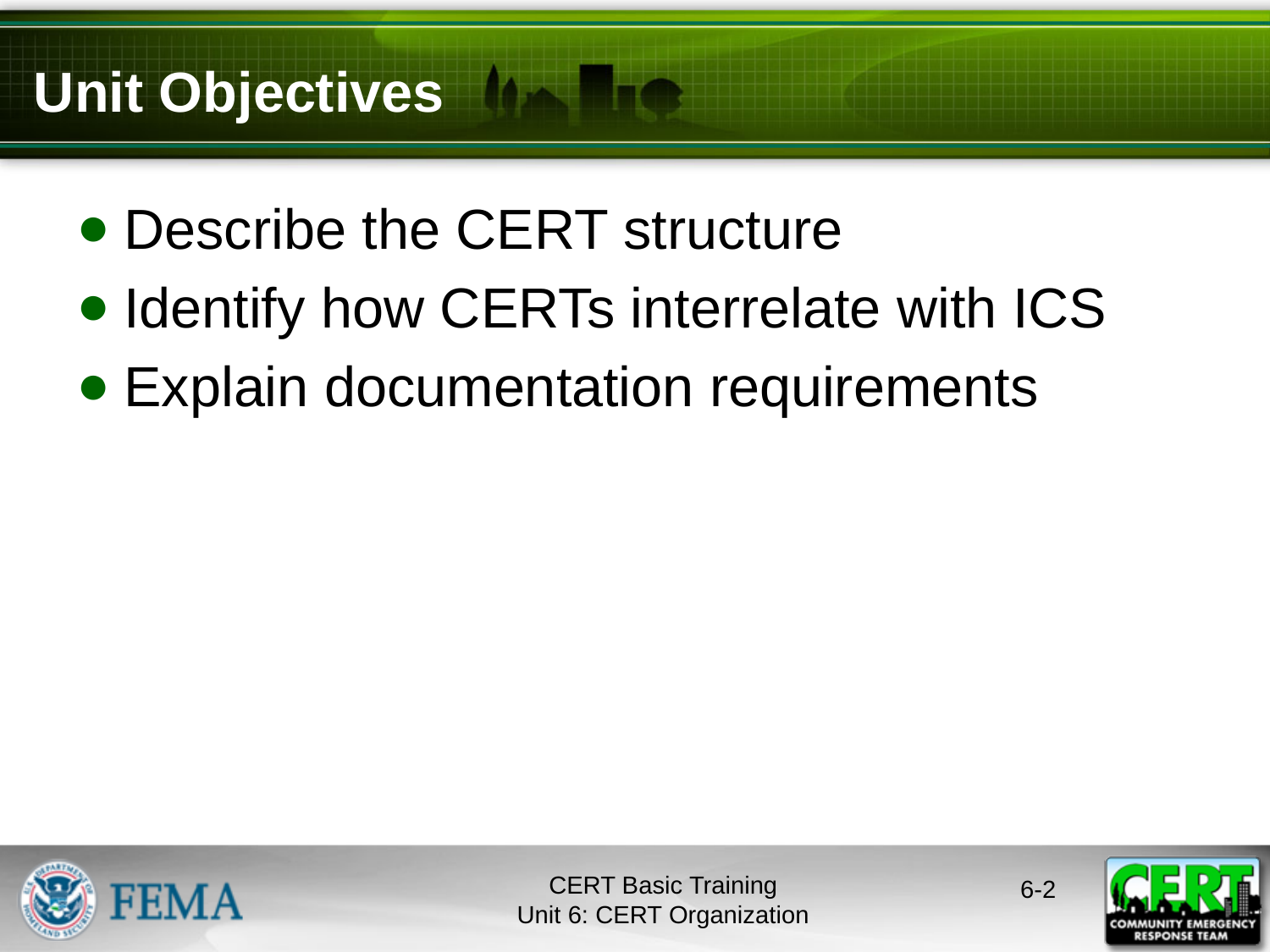

# Unit Objectives
Describe the CERT structure
Identify how CERTs interrelate with ICS
Explain documentation requirements
6-2